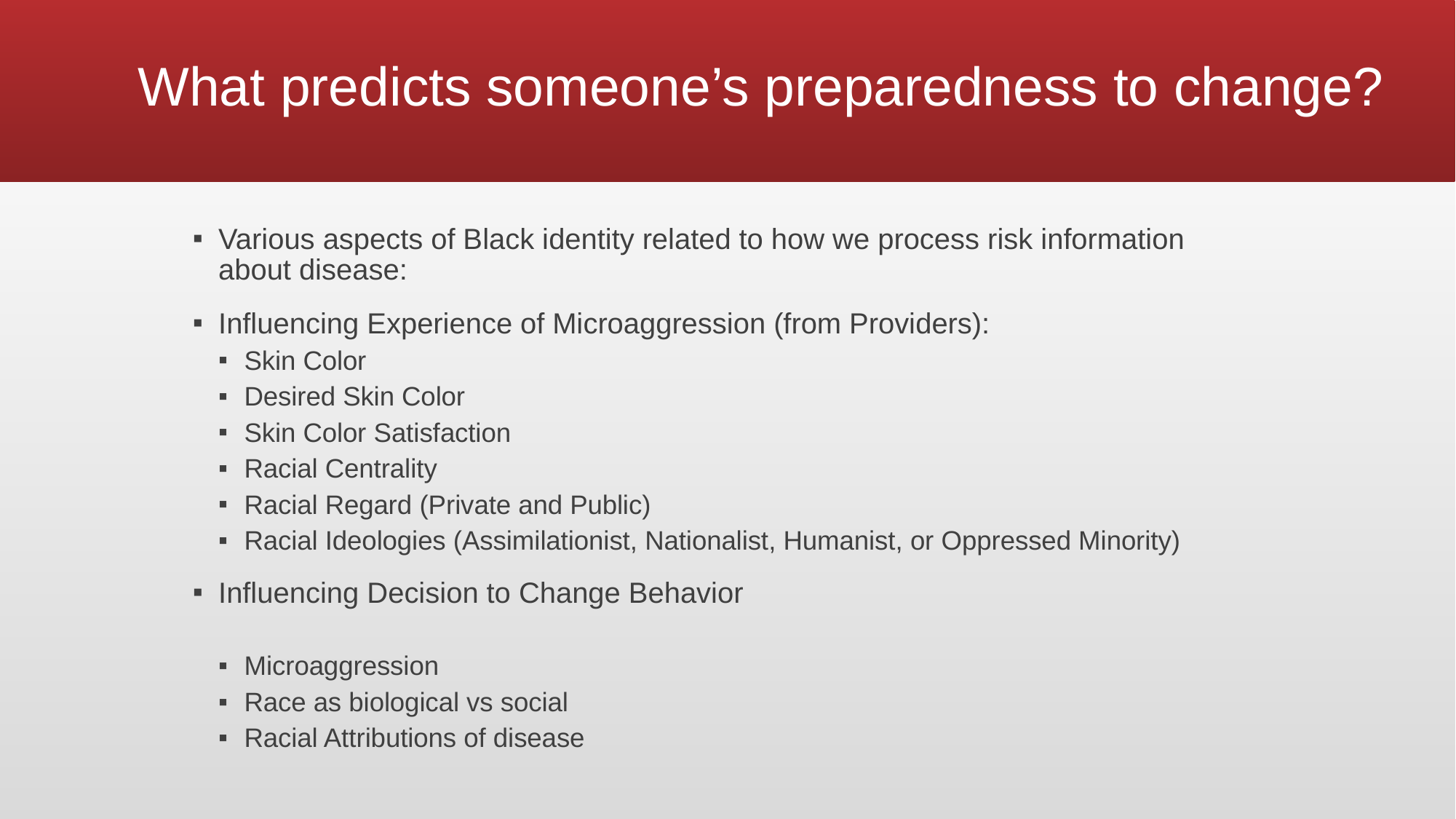

# What predicts someone’s preparedness to change?
Various aspects of Black identity related to how we process risk information about disease:
Influencing Experience of Microaggression (from Providers):
Skin Color
Desired Skin Color
Skin Color Satisfaction
Racial Centrality
Racial Regard (Private and Public)
Racial Ideologies (Assimilationist, Nationalist, Humanist, or Oppressed Minority)
Influencing Decision to Change Behavior

Microaggression
Race as biological vs social
Racial Attributions of disease